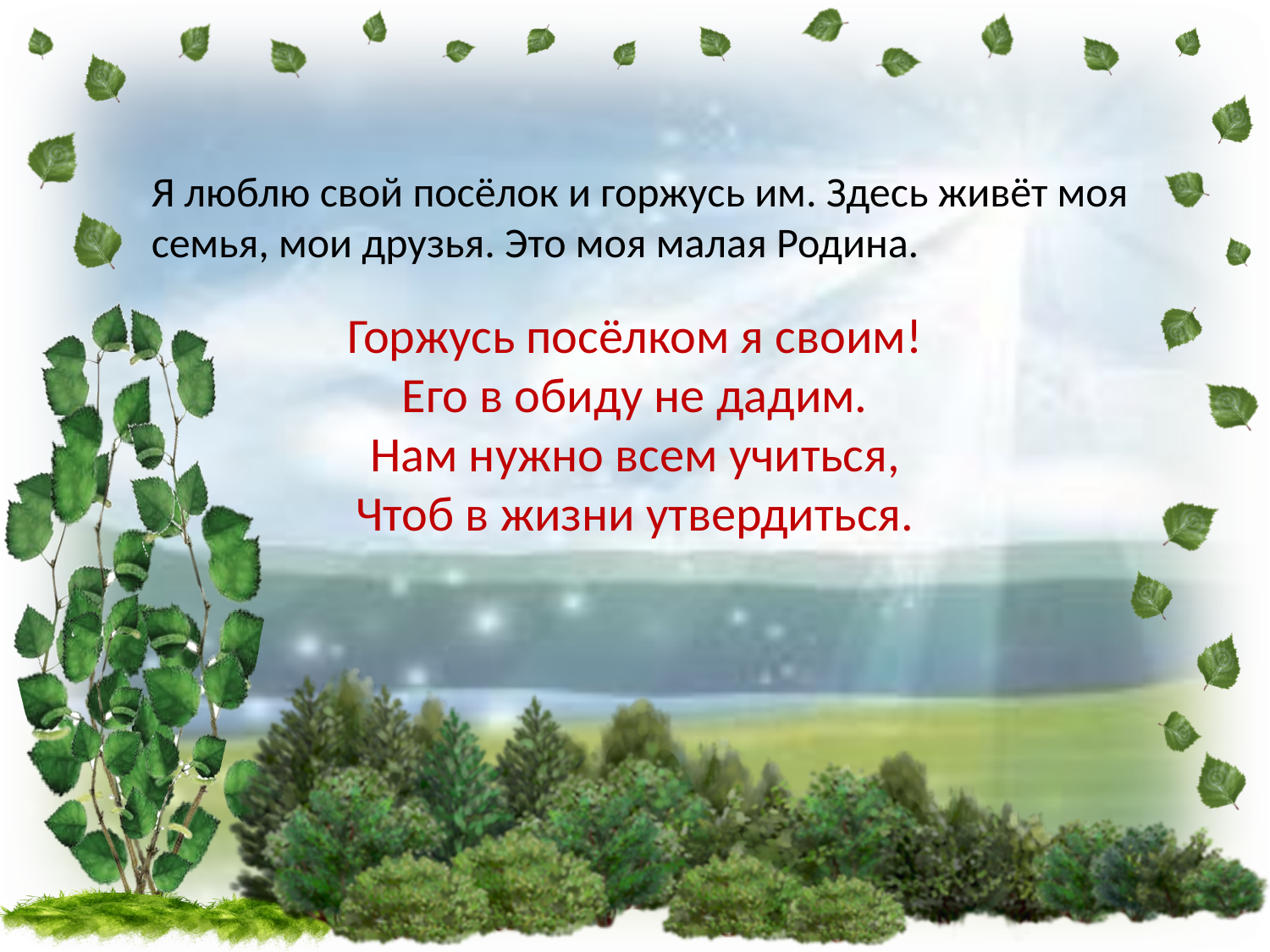

Я люблю свой посёлок и горжусь им. Здесь живёт моя семья, мои друзья. Это моя малая Родина.
Горжусь посёлком я своим!
Его в обиду не дадим.
Нам нужно всем учиться,
Чтоб в жизни утвердиться.